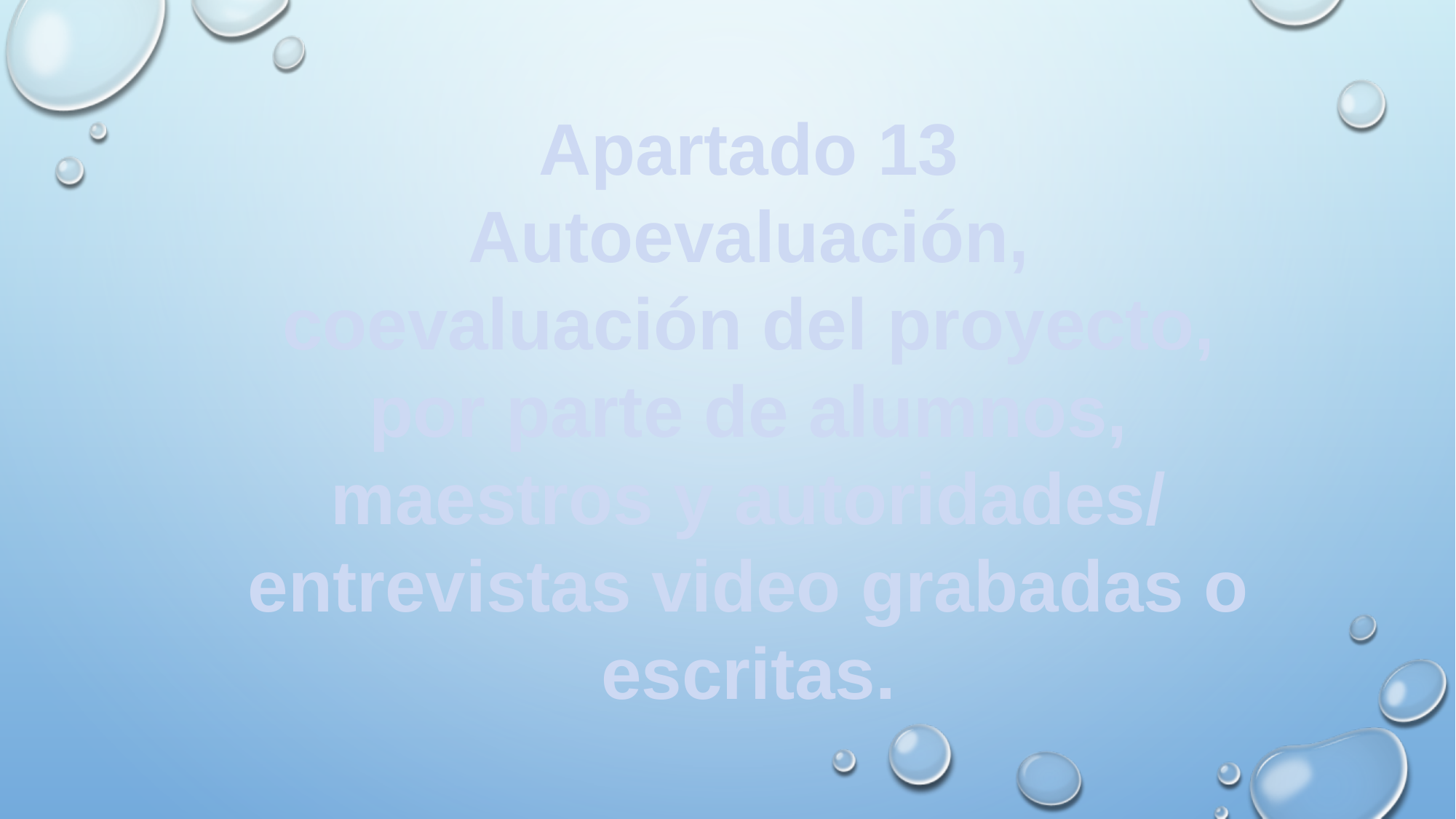

Apartado 13
Autoevaluación, coevaluación del proyecto, por parte de alumnos, maestros y autoridades/ entrevistas video grabadas o escritas.